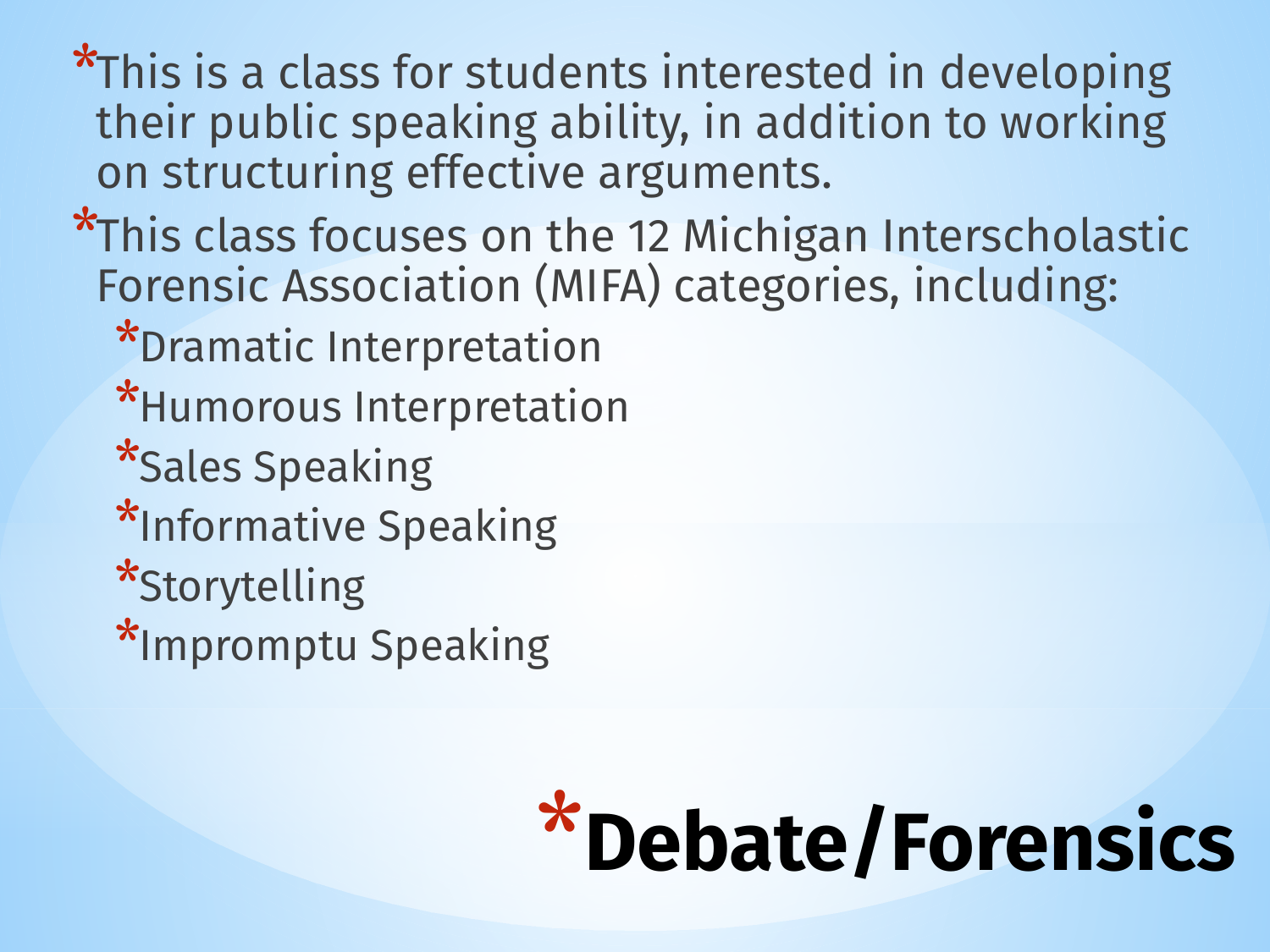

This is a class for students interested in developing their public speaking ability, in addition to working on structuring effective arguments.
This class focuses on the 12 Michigan Interscholastic Forensic Association (MIFA) categories, including:
Dramatic Interpretation
Humorous Interpretation
Sales Speaking
Informative Speaking
Storytelling
Impromptu Speaking
# Debate/Forensics